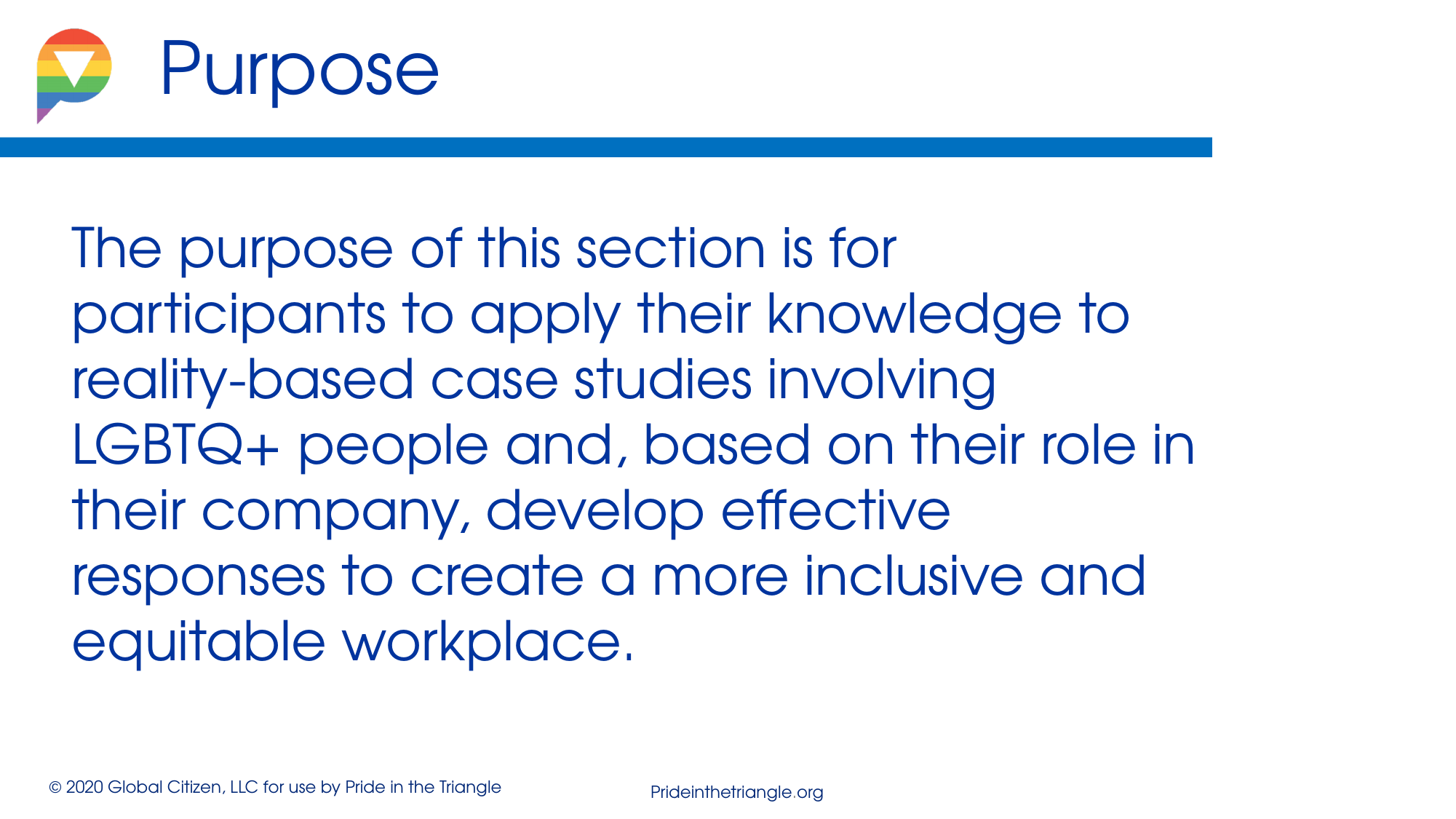

Purpose

The purpose of this section is for participants to apply their knowledge to reality-based case studies involving LGBTQ+ people and, based on their role in their company, develop effective responses to create a more inclusive and equitable workplace.
© Pride in the Triangle 2019
2
Prideinthetriangle.org
© 2020 Global Citizen, LLC for use by Pride in the Triangle